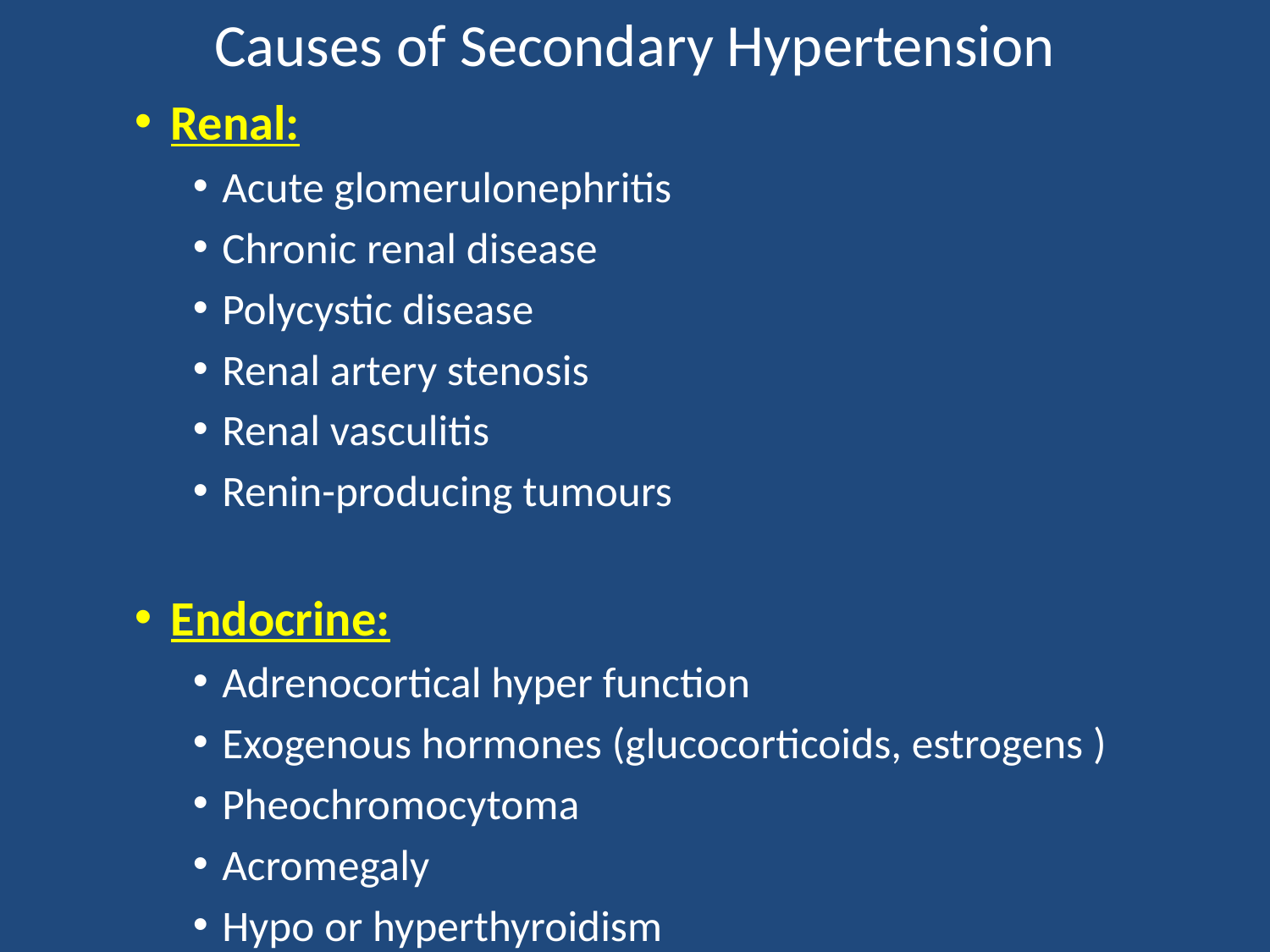

# Causes of Secondary Hypertension
Renal:
Acute glomerulonephritis
Chronic renal disease
Polycystic disease
Renal artery stenosis
Renal vasculitis
Renin-producing tumours

Endocrine:
Adrenocortical hyper function
Exogenous hormones (glucocorticoids, estrogens )
Pheochromocytoma
Acromegaly
Hypo or hyperthyroidism
Pregnancy-induced